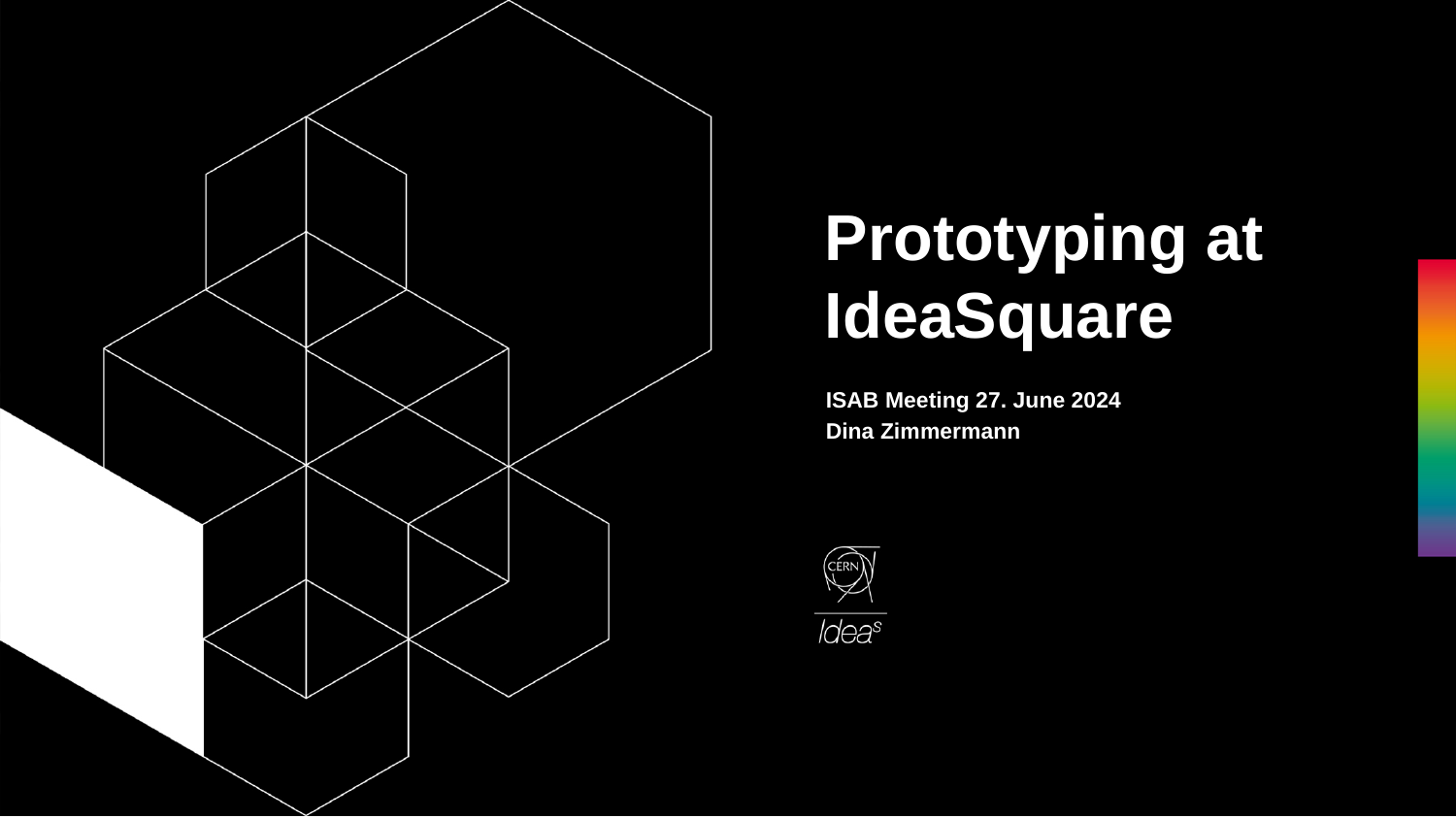

# Prototyping at IdeaSquare
ISAB Meeting 27. June 2024
Dina Zimmermann